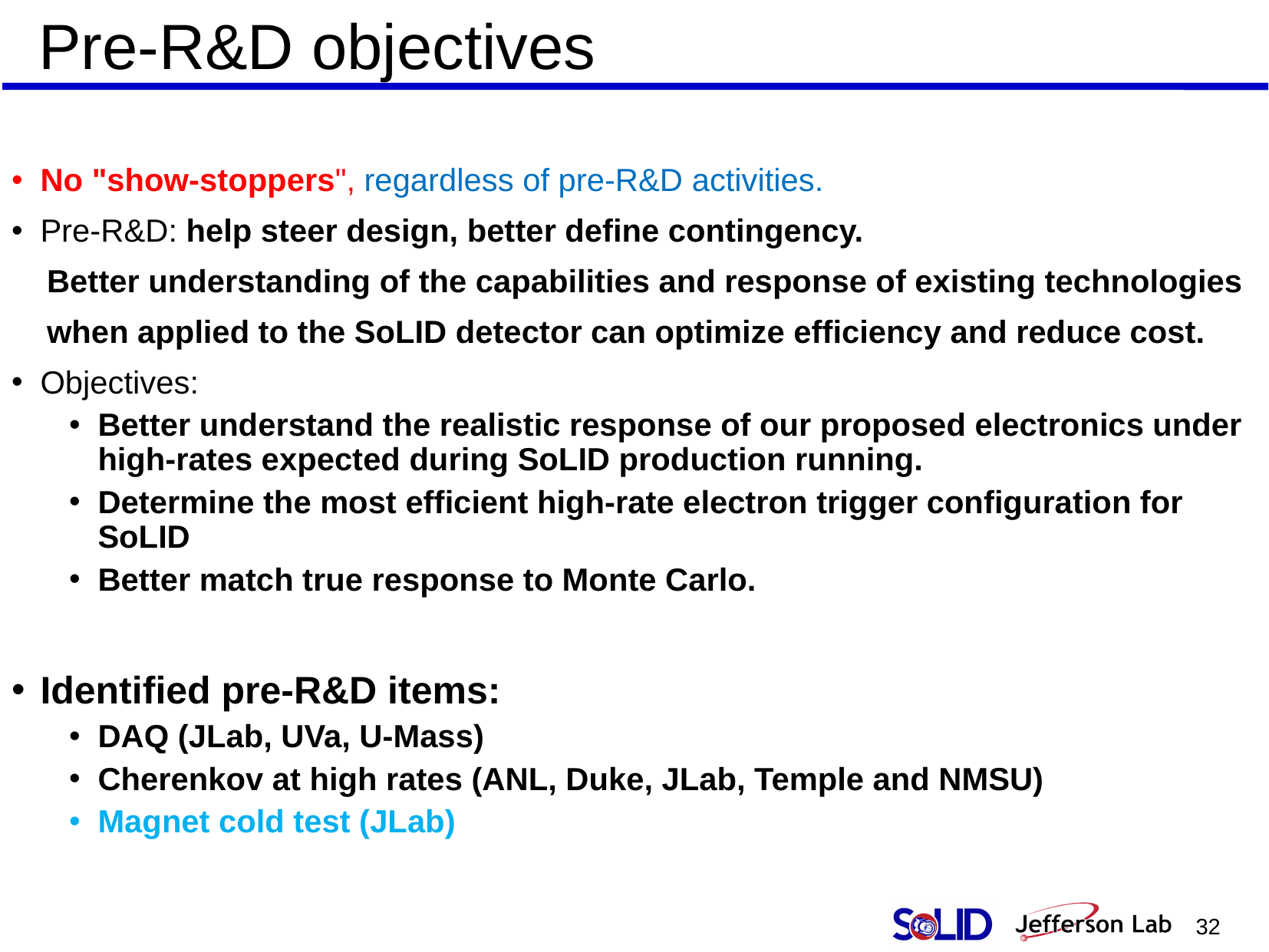

# Pre-R&D objectives
No "show-stoppers", regardless of pre-R&D activities.
Pre-R&D: help steer design, better define contingency.
    Better understanding of the capabilities and response of existing technologies
    when applied to the SoLID detector can optimize efficiency and reduce cost.
Objectives:
Better understand the realistic response of our proposed electronics under high-rates expected during SoLID production running.
Determine the most efficient high-rate electron trigger configuration for SoLID
Better match true response to Monte Carlo.

Identified pre-R&D items:
DAQ (JLab, UVa, U-Mass)
Cherenkov at high rates (ANL, Duke, JLab, Temple and NMSU)
Magnet cold test (JLab)